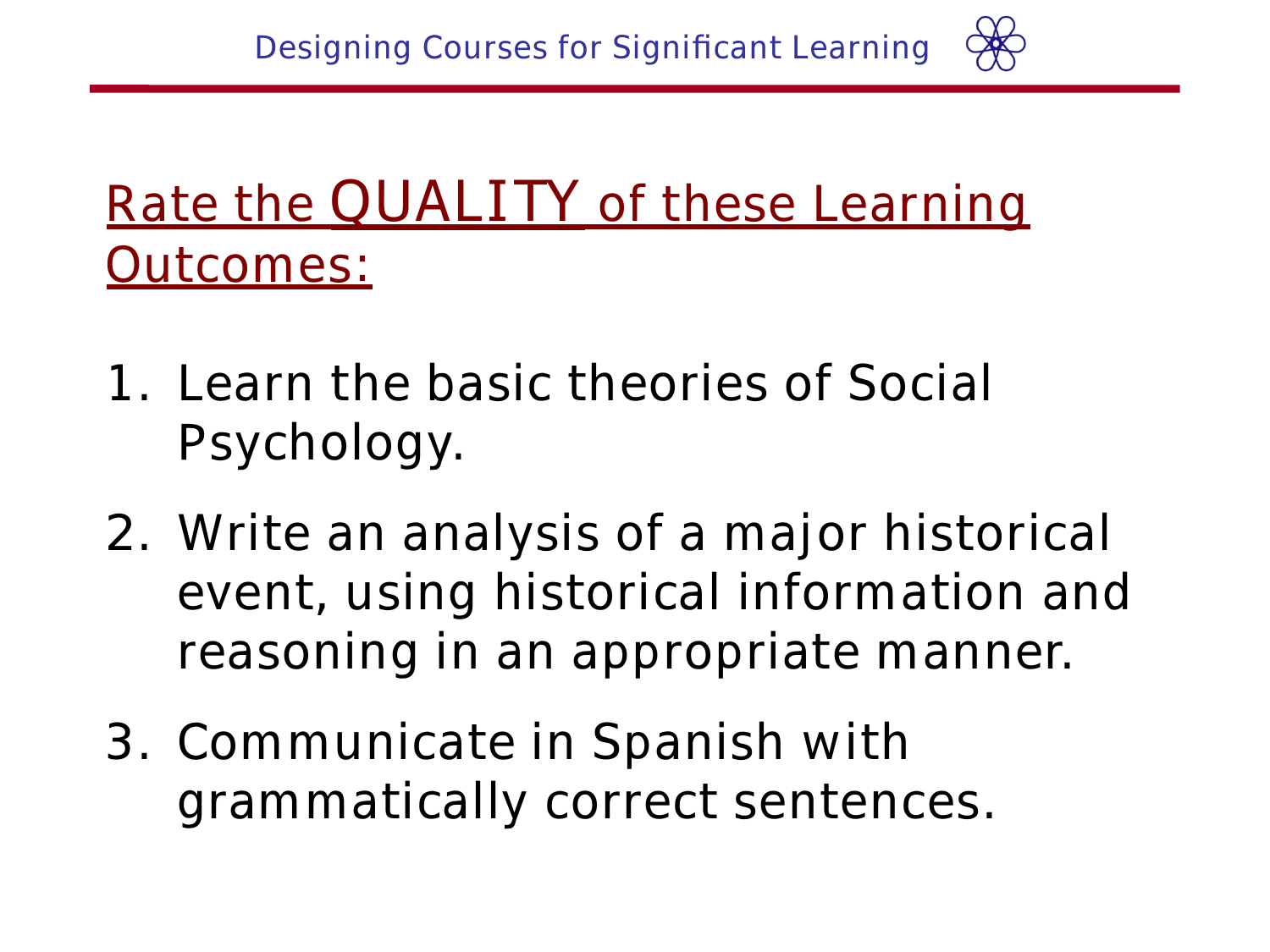

Rate the QUALITY of these Learning Outcomes:

Learn the basic theories of Social Psychology.
Write an analysis of a major historical event, using historical information and reasoning in an appropriate manner.
Communicate in Spanish with grammatically correct sentences.